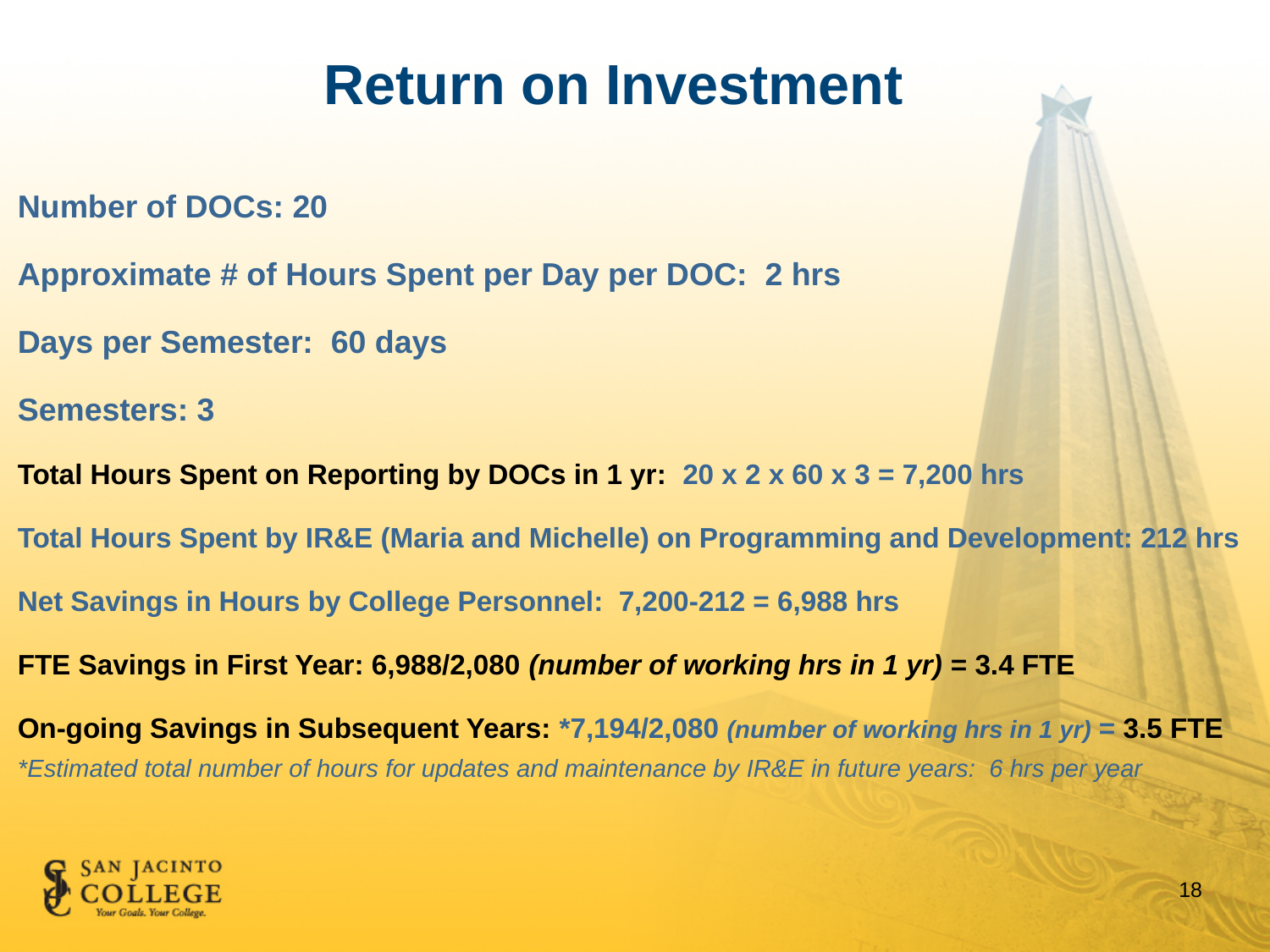

Return on Investment
Number of DOCs: 20

Approximate # of Hours Spent per Day per DOC:  2 hrs

Days per Semester:  60 days

Semesters: 3

Total Hours Spent on Reporting by DOCs in 1 yr:  20 x 2 x 60 x 3 = 7,200 hrs

Total Hours Spent by IR&E (Maria and Michelle) on Programming and Development: 212 hrs

Net Savings in Hours by College Personnel:  7,200-212 = 6,988 hrs

FTE Savings in First Year: 6,988/2,080 (number of working hrs in 1 yr) = 3.4 FTE

On-going Savings in Subsequent Years: *7,194/2,080 (number of working hrs in 1 yr) = 3.5 FTE

*Estimated total number of hours for updates and maintenance by IR&E in future years:  6 hrs per year
18